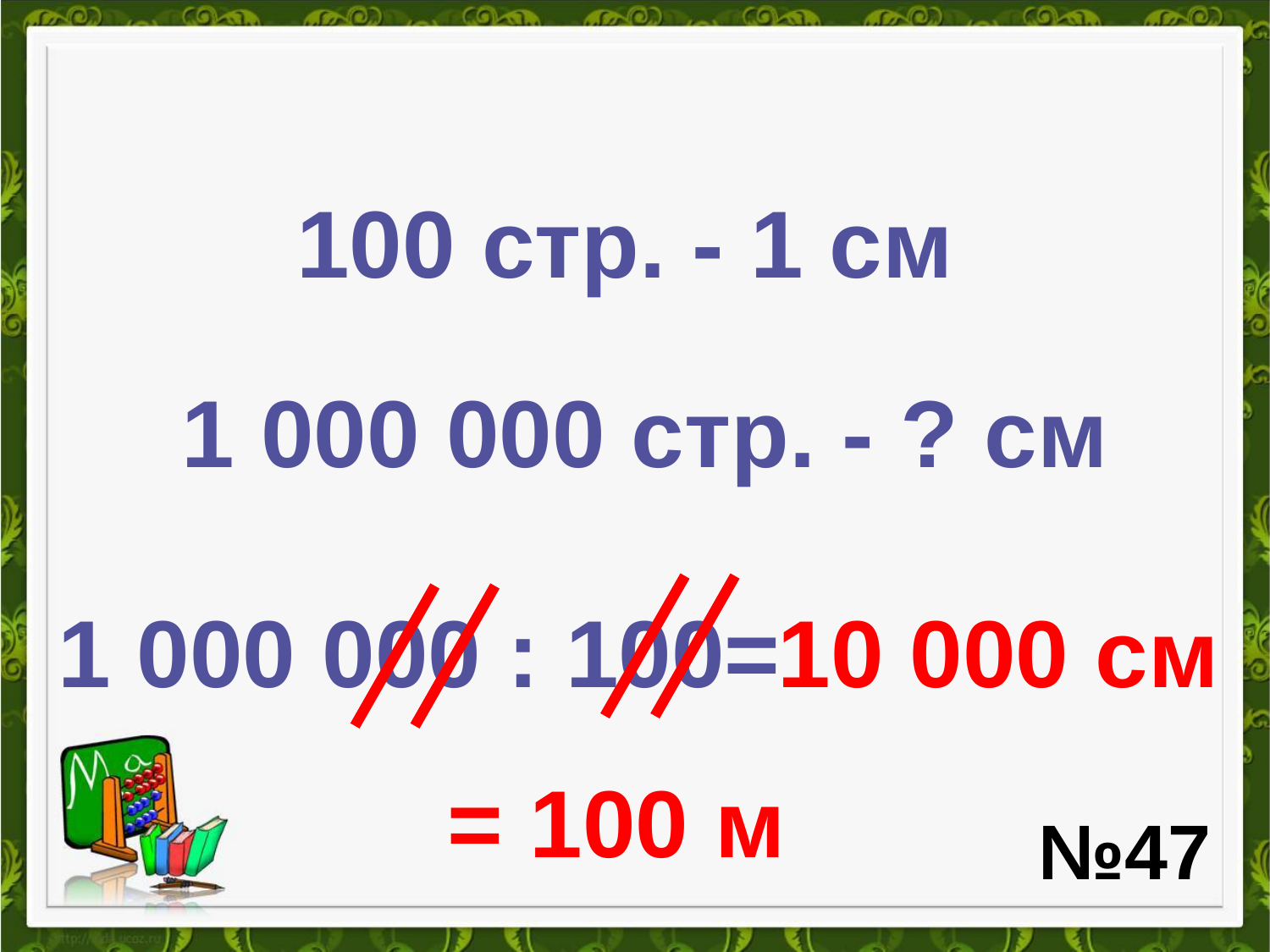

100 стр. - 1 см
1 000 000 стр. - ? см
1 000 000 : 100=
10 000 см
= 100 м
№47